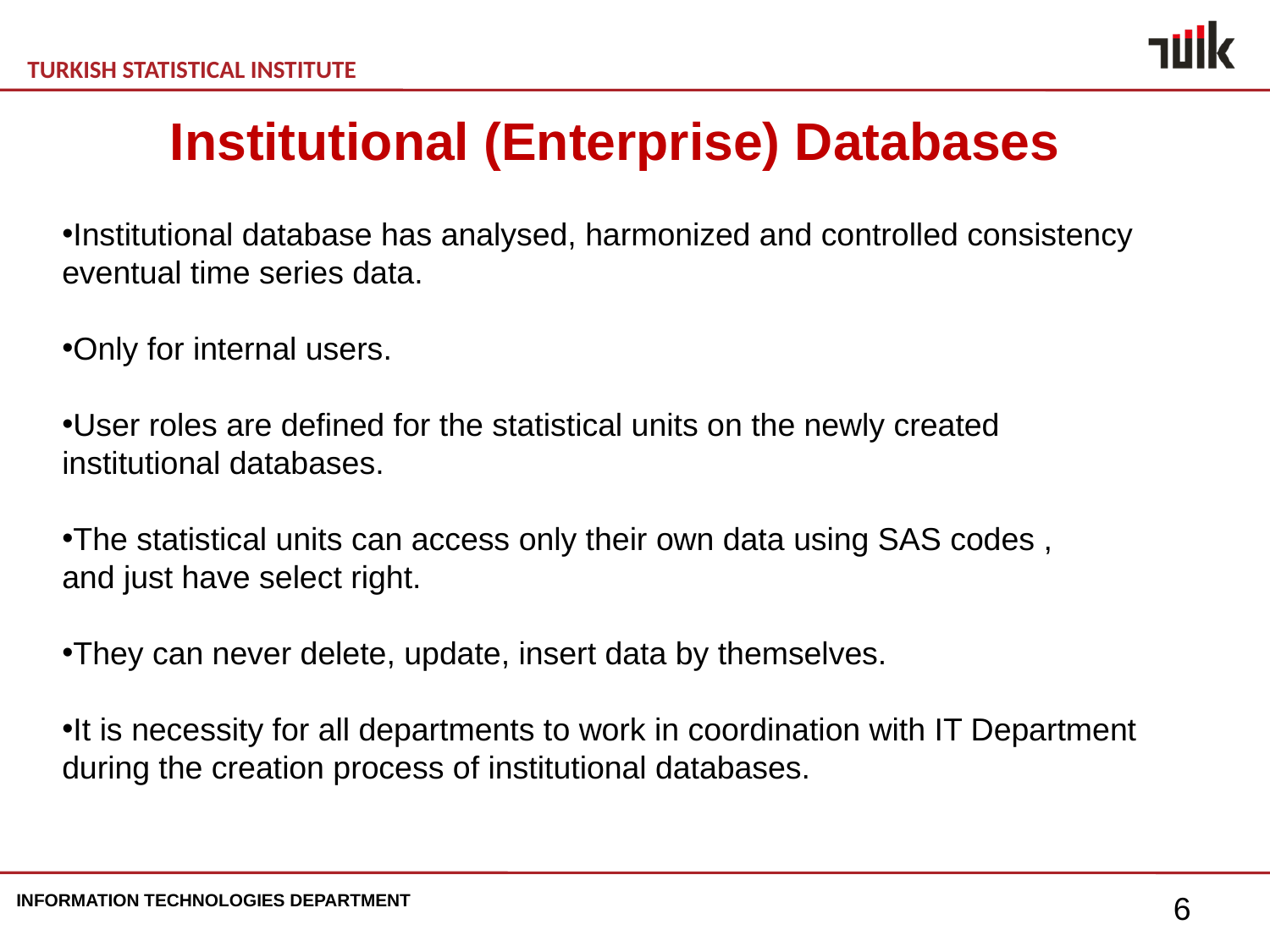

Institutional (Enterprise) Databases
Institutional database has analysed, harmonized and controlled consistency
eventual time series data.

Only for internal users.

User roles are defined for the statistical units on the newly created
institutional databases.

The statistical units can access only their own data using SAS codes ,
and just have select right.

They can never delete, update, insert data by themselves.

It is necessity for all departments to work in coordination with IT Department
during the creation process of institutional databases.